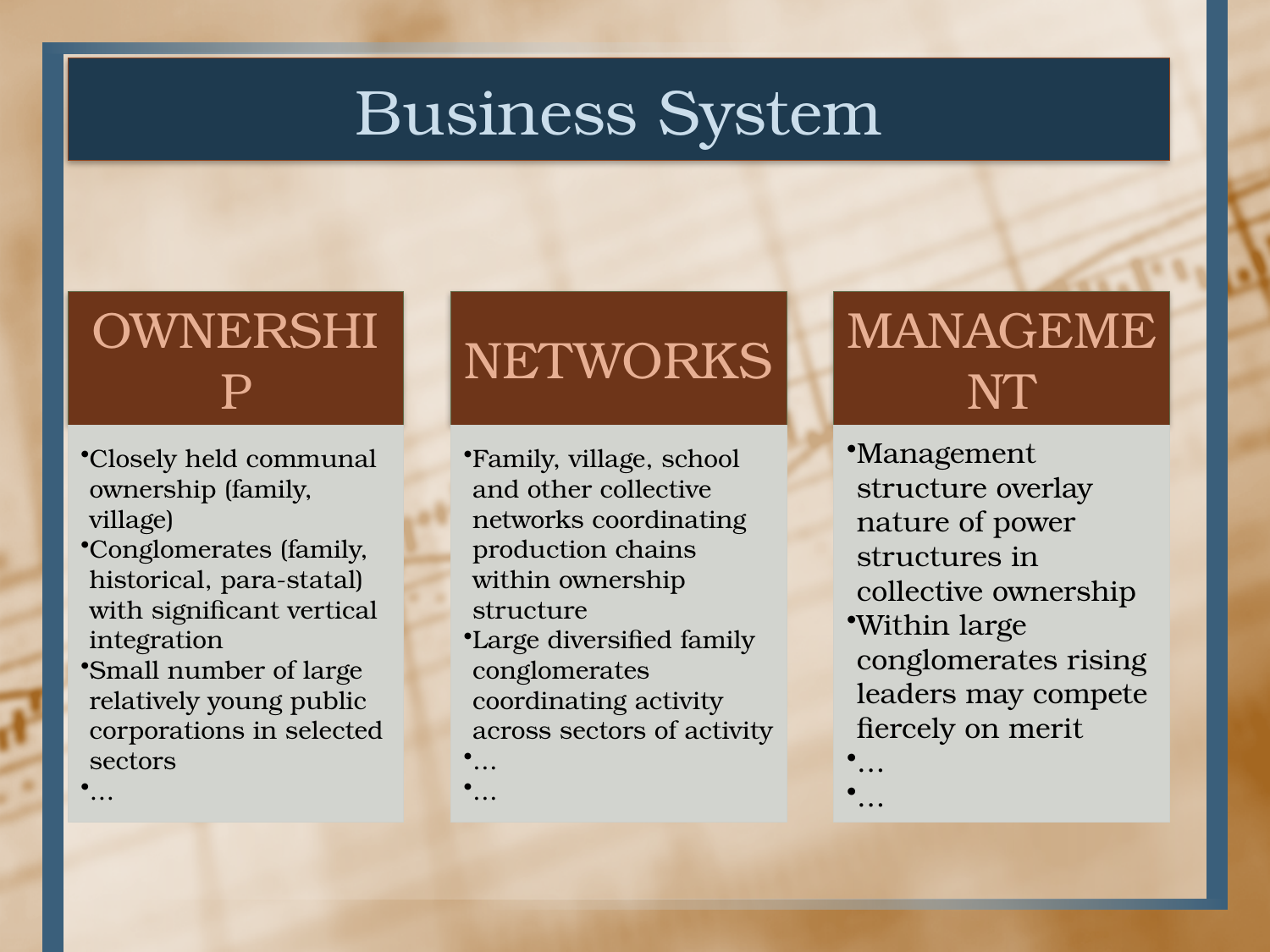

Business System
OWNERSHIP
Closely held communal ownership (family, village)
Conglomerates (family, historical, para-statal) with significant vertical integration
NETWORKS
Family, village, school and other collective networks coordinating production chains within ownership structure
Large diversified family conglomerates coordinating activity across sectors of activity
MANAGEMENT
Management structure overlay nature of power structures in  collective ownership
Within large conglomerates rising leaders may compete fiercely on merit
Small number of large relatively young public corporations in selected sectors
…
…
…
…
…